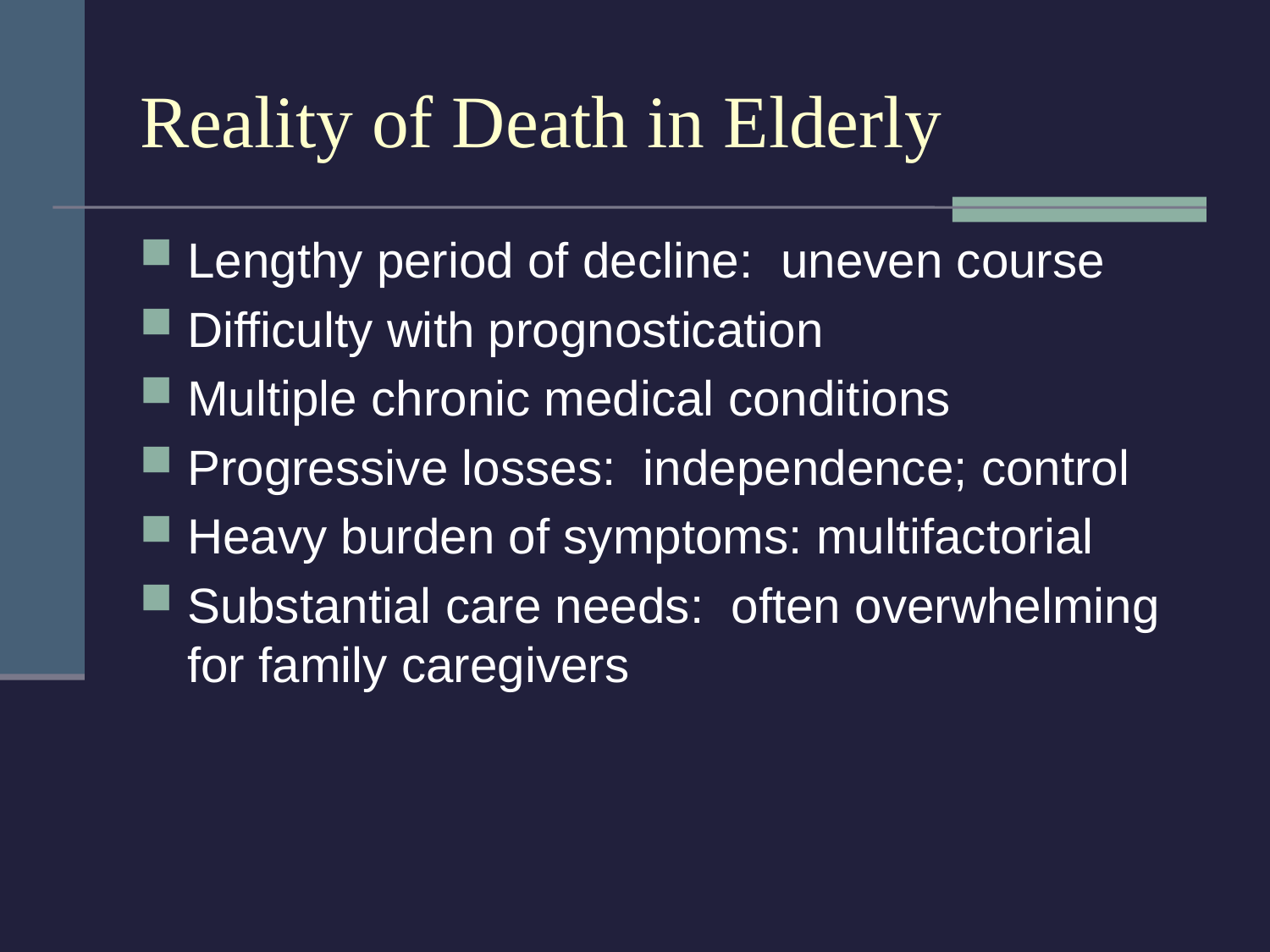

# Reality of Death in Elderly
Lengthy period of decline:  uneven course
Difficulty with prognostication
Multiple chronic medical conditions
Progressive losses:  independence; control
Heavy burden of symptoms: multifactorial
Substantial care needs:  often overwhelming for family caregivers